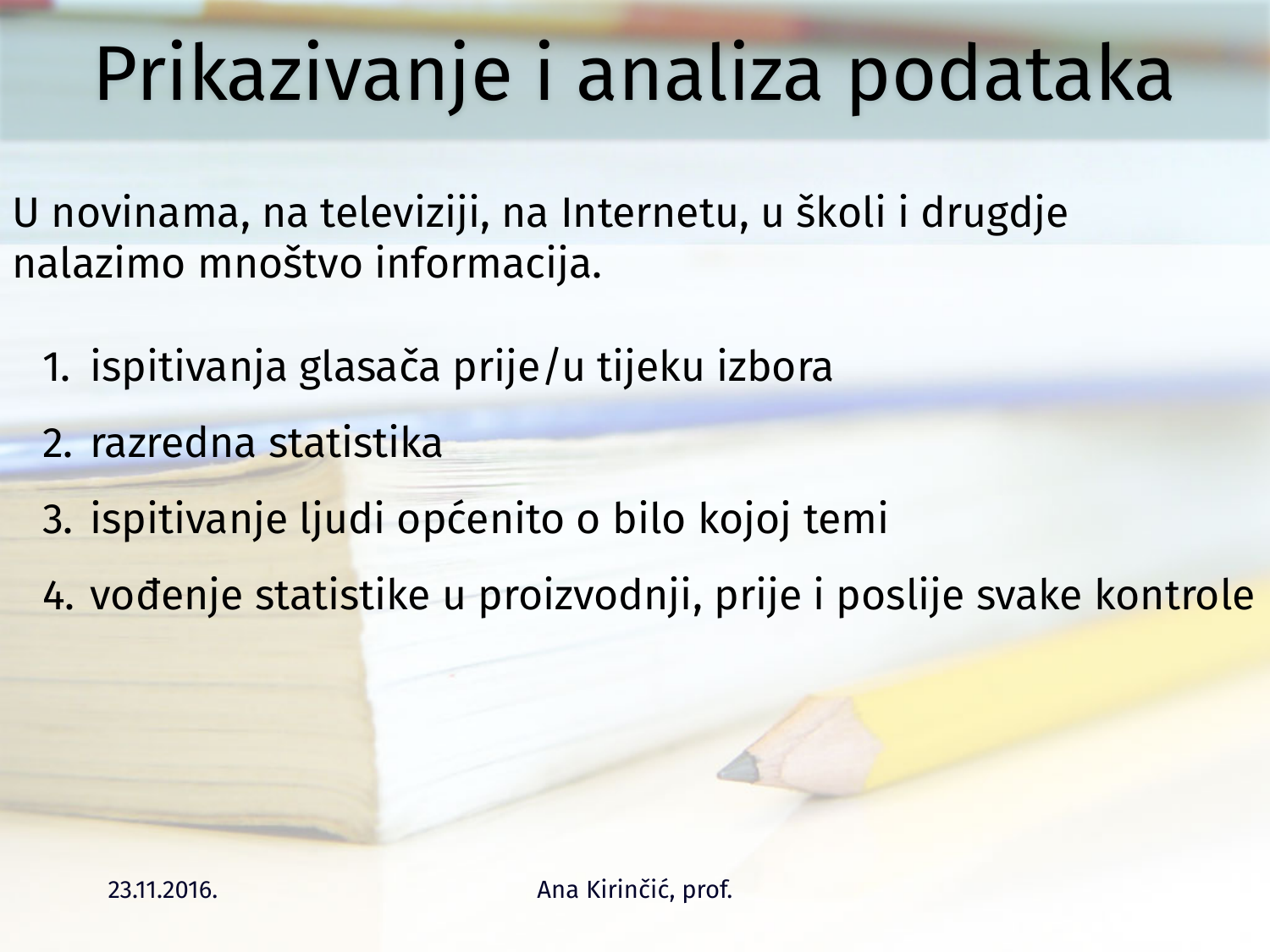

Prikazivanje i analiza podataka
U novinama, na televiziji, na Internetu, u školi i drugdje nalazimo mnoštvo informacija.
ispitivanja glasača prije/u tijeku izbora
razredna statistika
ispitivanje ljudi općenito o bilo kojoj temi
vođenje statistike u proizvodnji, prije i poslije svake kontrole
23.11.2016.
Ana Kirinčić, prof.